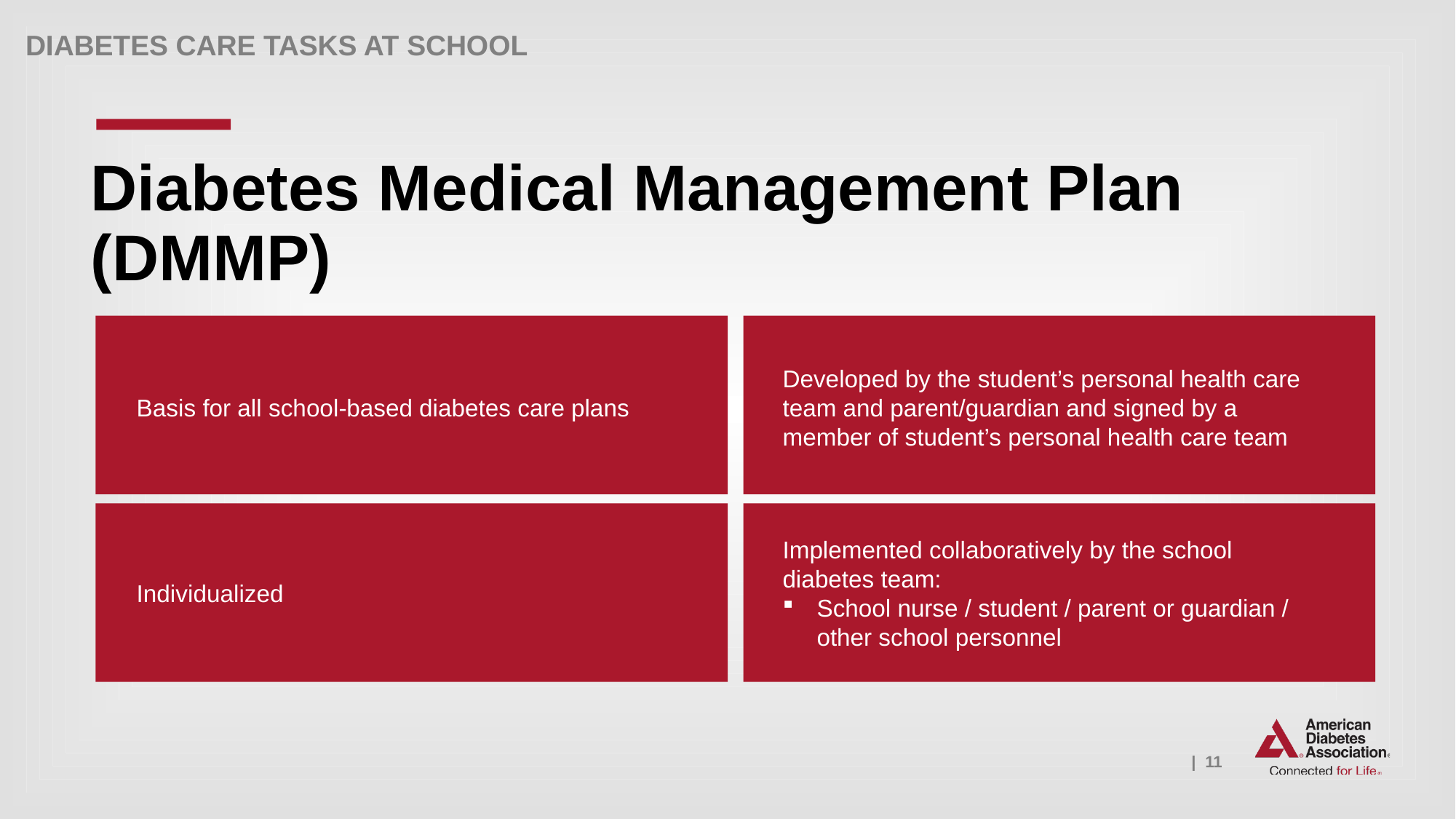

Diabetes Medical Management Plan (DMMP)

Developed by the student’s personal health care team and parent/guardian and signed by a member of student’s personal health care team
Basis for all school-based diabetes care plans

Implemented collaboratively by the school diabetes team:
School nurse / student / parent or guardian / other school personnel
Individualized